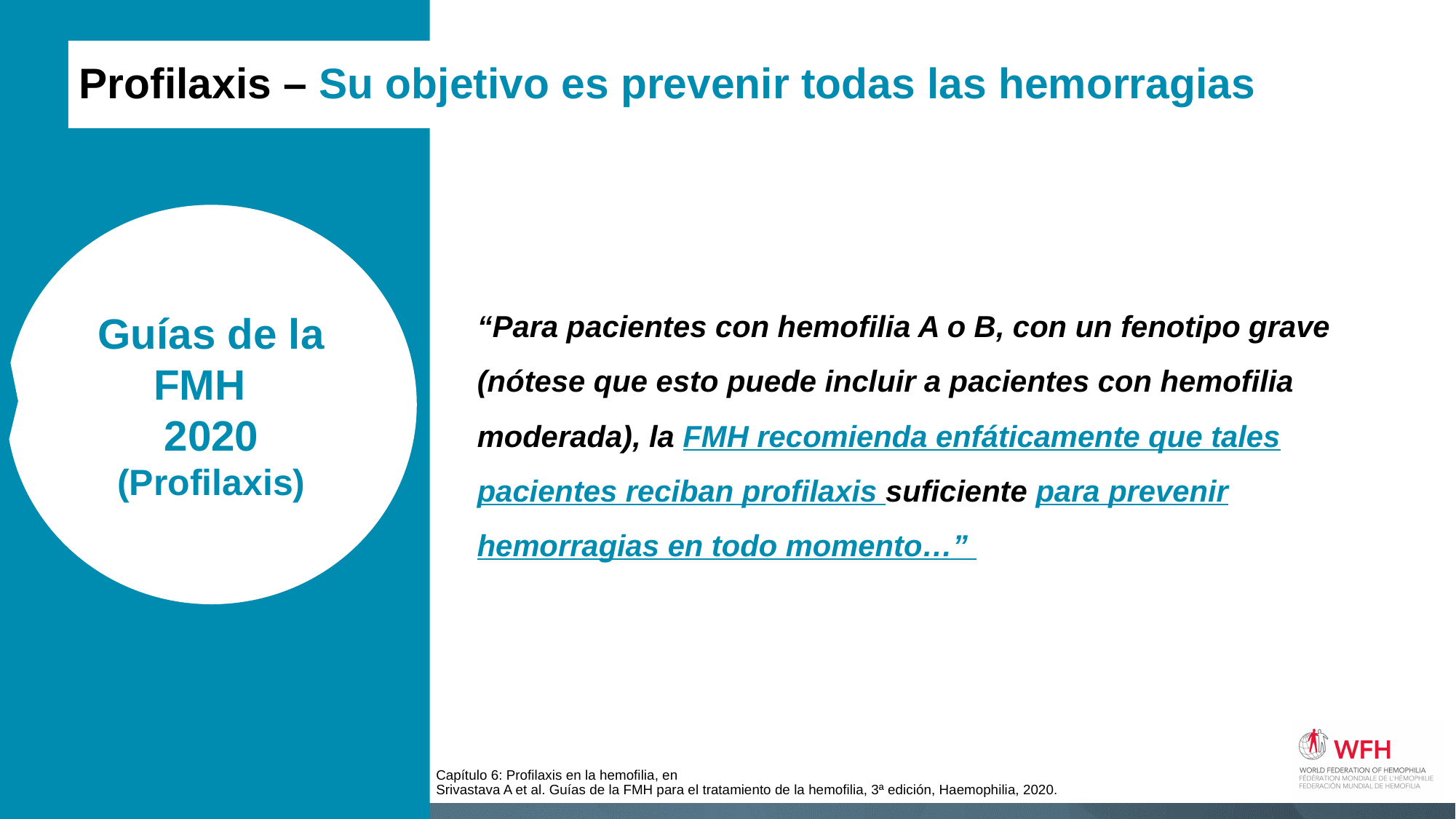

Profilaxis – Su objetivo es prevenir todas las hemorragias

“Para pacientes con hemofilia A o B, con un fenotipo grave (nótese que esto puede incluir a pacientes con hemofilia moderada), la FMH recomienda enfáticamente que tales pacientes reciban profilaxis suficiente para prevenir hemorragias en todo momento…”
Guías de la FMH
2020
(Profilaxis)
Capítulo 6: Profilaxis en la hemofilia, en
Srivastava A et al. Guías de la FMH para el tratamiento de la hemofilia, 3ª edición, Haemophilia, 2020.